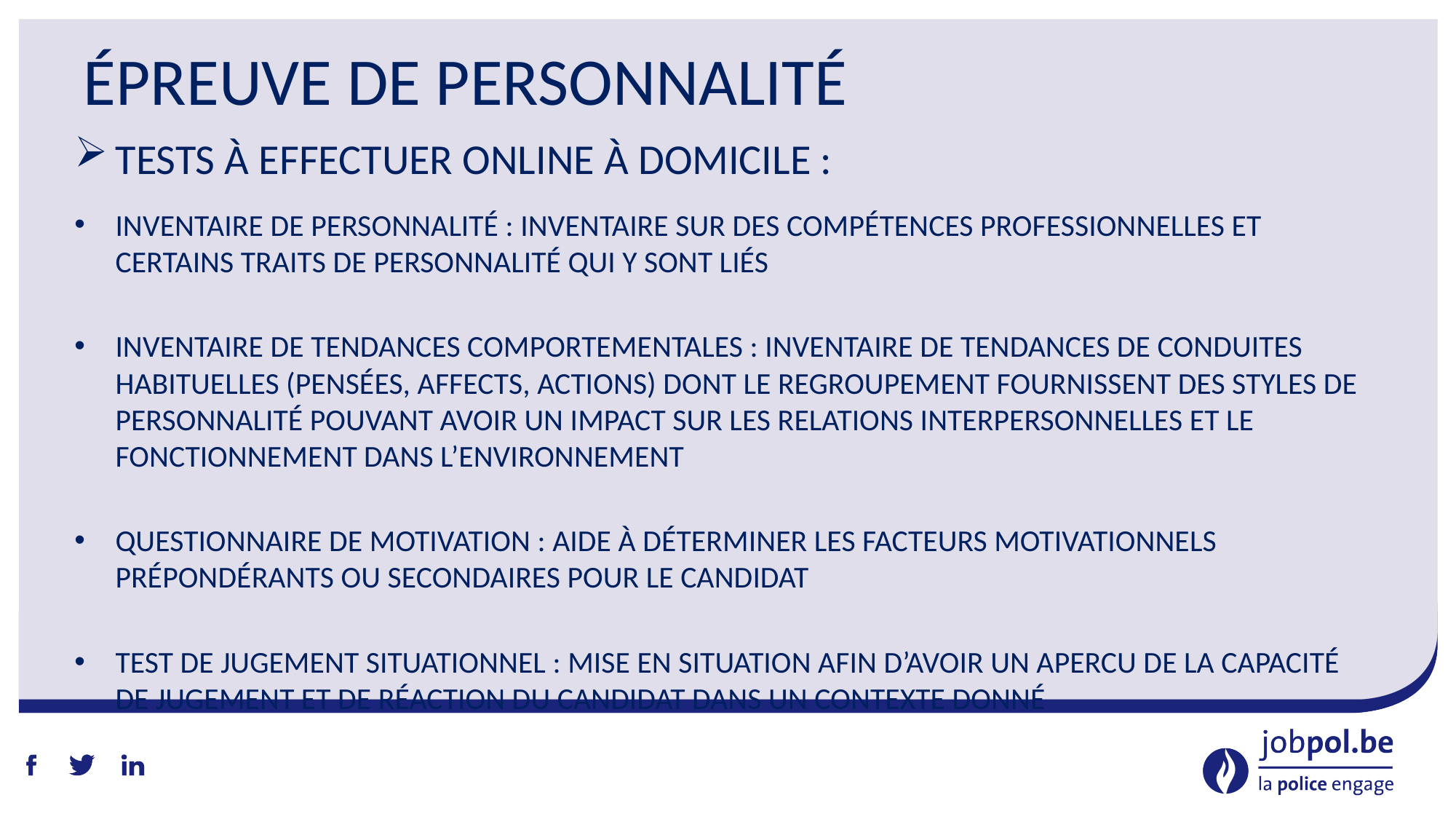

# Épreuve de personnalité
tests à effectuer online à domicile :

Inventaire de personnalité : inventaire sur des compétences professionnelles et certains traits de personnalité qui y sont liés

Inventaire de tendances comportementales : inventaire de tendances de conduites habituelles (pensées, affects, actions) dont le regroupement fournissent des styles de personnalité pouvant avoir un impact sur les relations interpersonnelles et le fonctionnement dans l’environnement

Questionnaire de motivation : aide à déterminer les facteurs motivationnels prépondérants ou secondaires pour le candidat

Test de jugement situationnel : mise en situation afin d’avoir un apercu de la capacité de jugement et de réaction du candidat dans un contexte donné